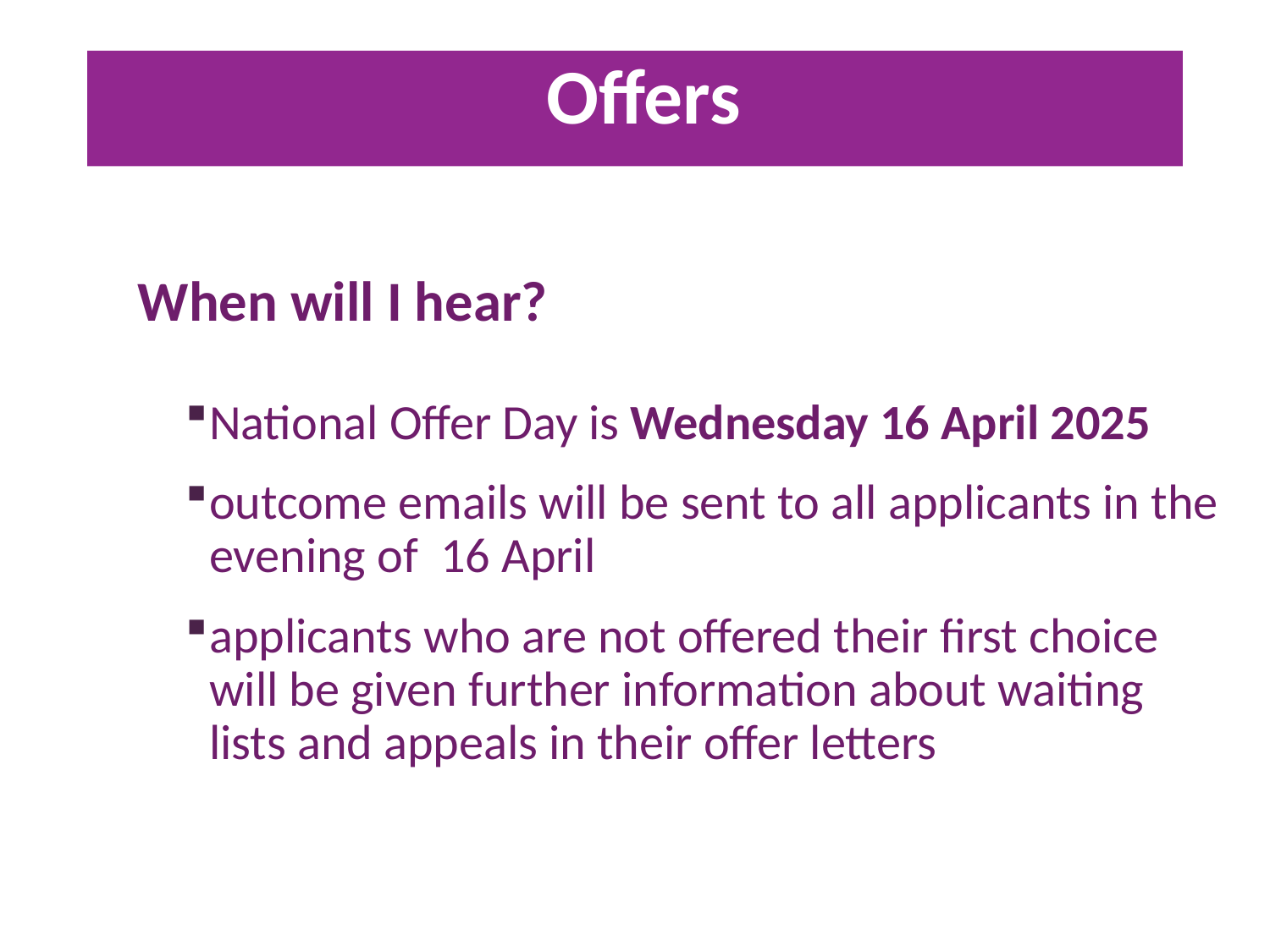

# Offers
When will I hear?
National Offer Day is Wednesday 16 April 2025
outcome emails will be sent to all applicants in the evening of  16 April
applicants who are not offered their first choice will be given further information about waiting lists and appeals in their offer letters